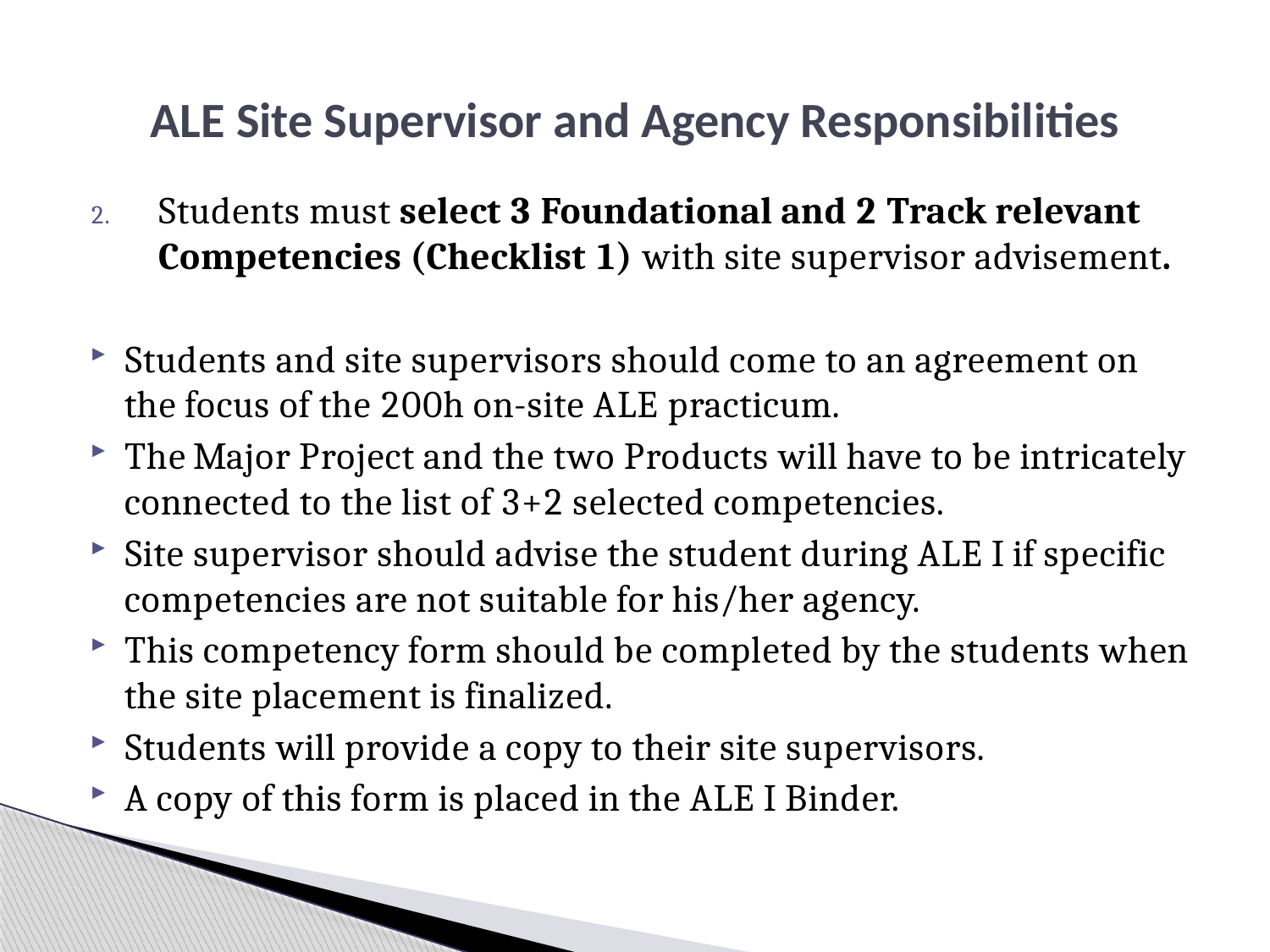

# ALE Site Supervisor and Agency Responsibilities
Students must select 3 Foundational and 2 Track relevant Competencies (Checklist 1) with site supervisor advisement.

Students and site supervisors should come to an agreement on the focus of the 200h on-site ALE practicum.
The Major Project and the two Products will have to be intricately connected to the list of 3+2 selected competencies.
Site supervisor should advise the student during ALE I if specific competencies are not suitable for his/her agency.
This competency form should be completed by the students when the site placement is finalized.
Students will provide a copy to their site supervisors.
A copy of this form is placed in the ALE I Binder.